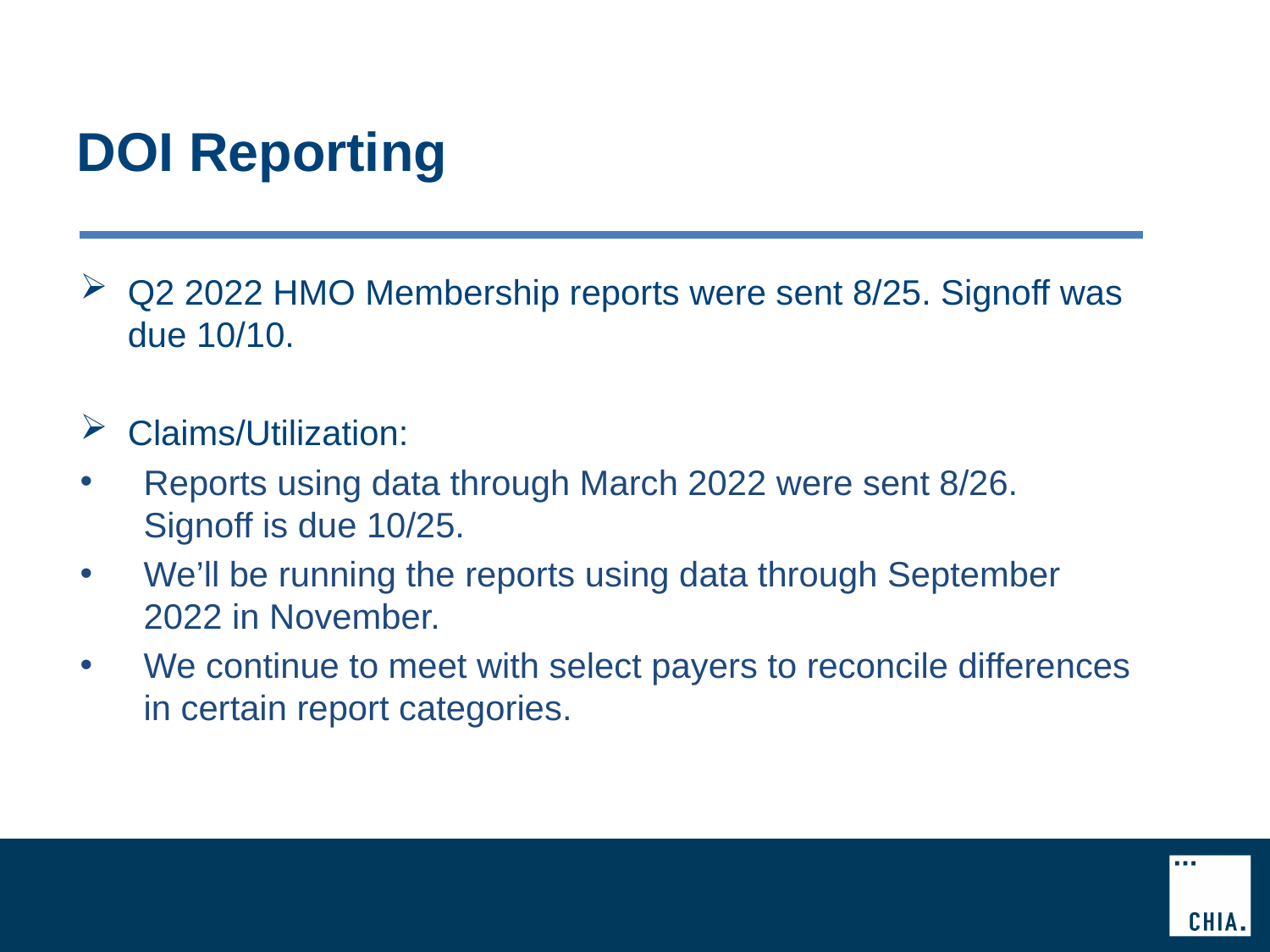

# DOI Reporting
Q2 2022 HMO Membership reports were sent 8/25. Signoff was due 10/10.

Claims/Utilization:
Reports using data through March 2022 were sent 8/26. Signoff is due 10/25.
We’ll be running the reports using data through September 2022 in November.
We continue to meet with select payers to reconcile differences in certain report categories.